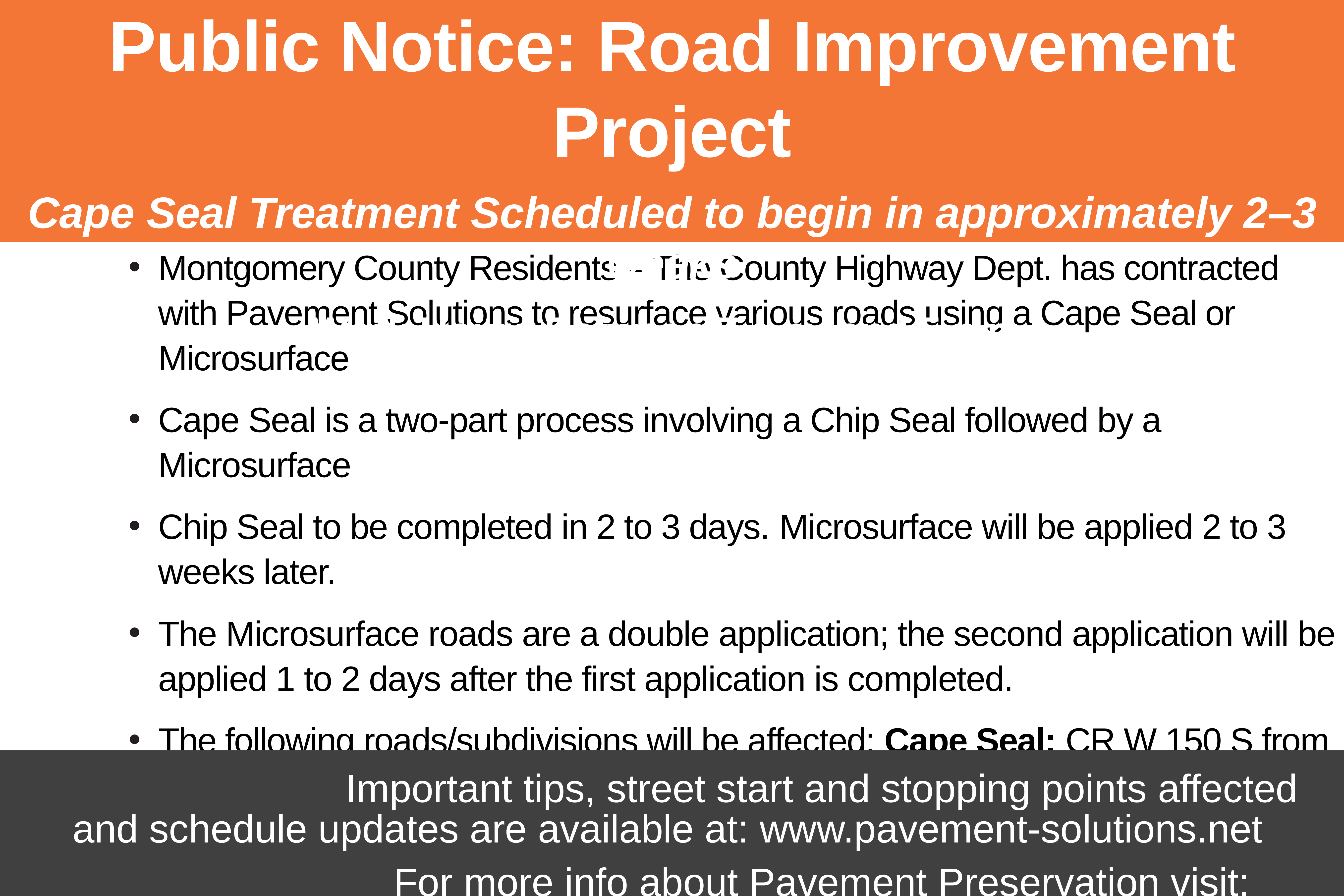

Public Notice: Road Improvement Project
Cape Seal Treatment Scheduled to begin in approximately 2–3 weeks
Work Hours Between 7 a.m. and 5 p.m.

Montgomery County Residents – The County Highway Dept. has contracted with Pavement Solutions to resurface various roads using a Cape Seal or Microsurface
Cape Seal is a two-part process involving a Chip Seal followed by a Microsurface
Chip Seal to be completed in 2 to 3 days. Microsurface will be applied 2 to 3 weeks later.
The Microsurface roads are a double application; the second application will be applied 1 to 2 days after the first application is completed.
The following roads/subdivisions will be affected: Cape Seal: CR W 150 S from SR 47 to CR 200 W, Lincoln Dr and Woodland Heights Dr. Microsurface: Meahme Subdivision and Twin Oakes Subdivision.

Important tips, street start and stopping points affected and schedule updates are available at: www.pavement-solutions.net
For more info about Pavement Preservation visit: www.roadresource.org